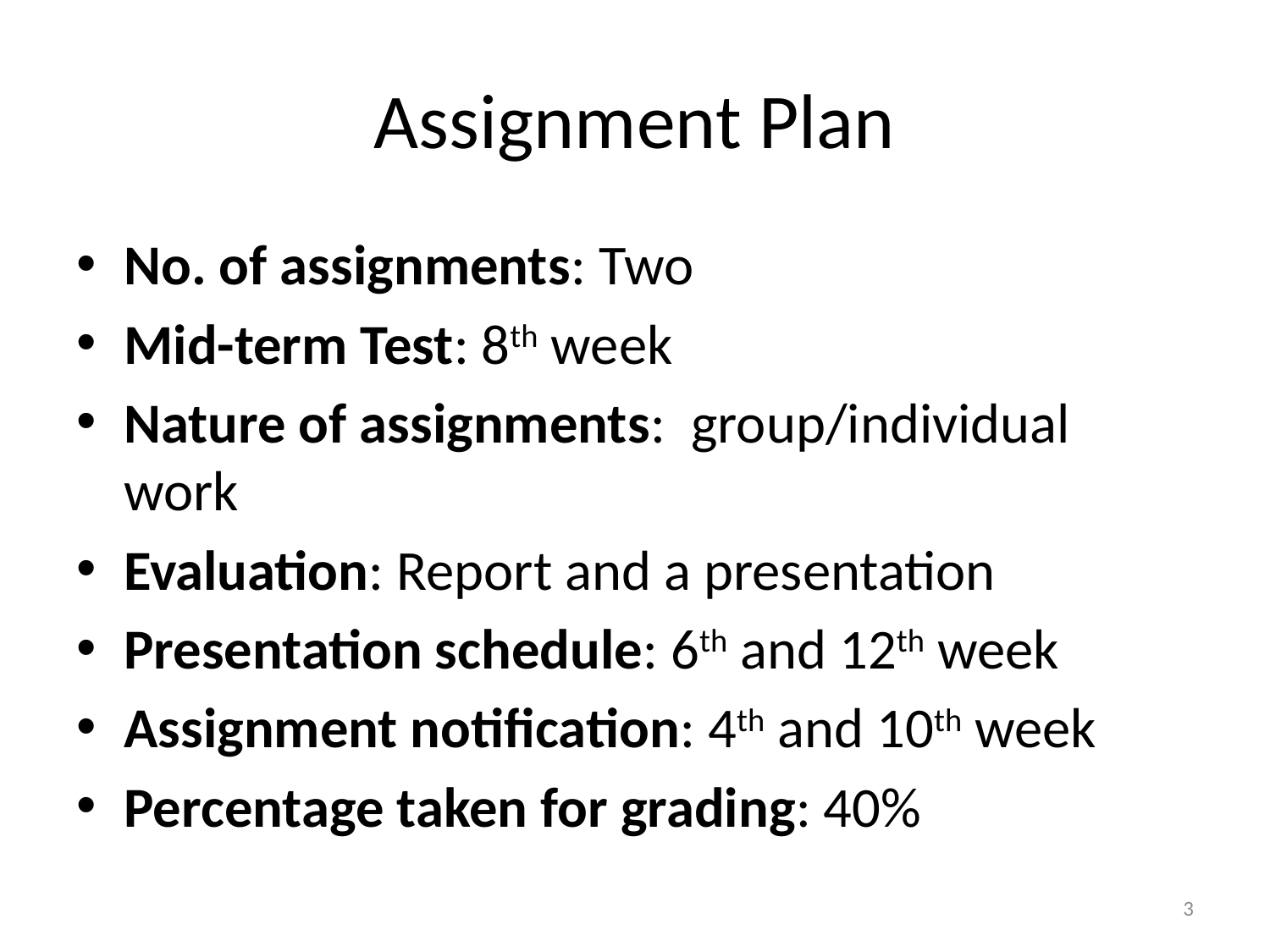

# Assignment Plan
No. of assignments: Two
Mid-term Test: 8th week
Nature of assignments:  group/individual work
Evaluation: Report and a presentation
Presentation schedule: 6th and 12th week
Assignment notification: 4th and 10th week
Percentage taken for grading: 40%

3